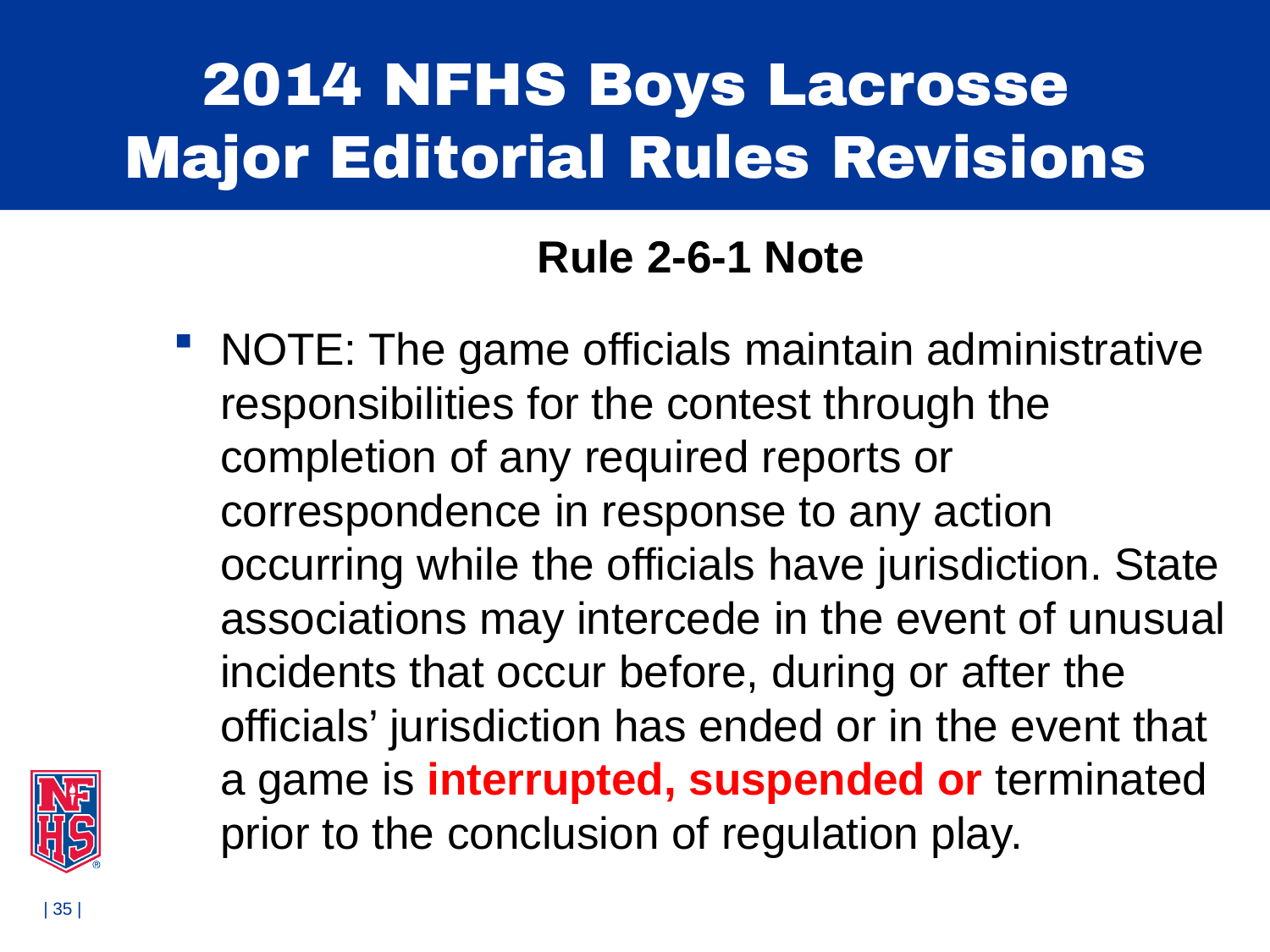

# 2014 NFHS Boys Lacrosse Major Editorial Rules Revisions
Rule 2-6-1 Note

NOTE: The game officials maintain administrative responsibilities for the contest through the completion of any required reports or correspondence in response to any action occurring while the officials have jurisdiction. State associations may intercede in the event of unusual incidents that occur before, during or after the officials’ jurisdiction has ended or in the event that a game is interrupted, suspended or terminated prior to the conclusion of regulation play.